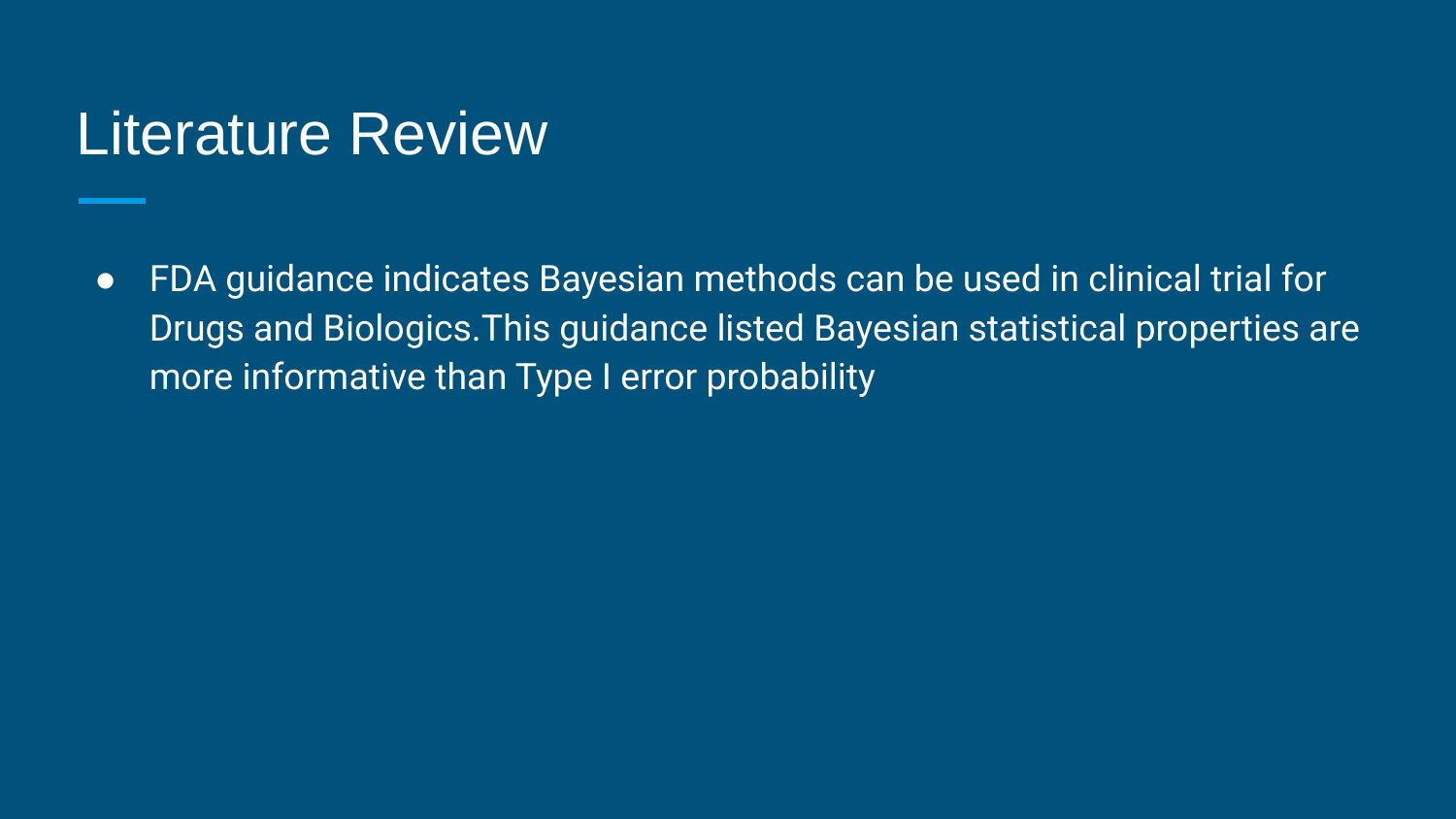

# Literature Review
FDA guidance indicates Bayesian methods can be used in clinical trial for Drugs and Biologics.This guidance listed Bayesian statistical properties are more informative than Type I error probability